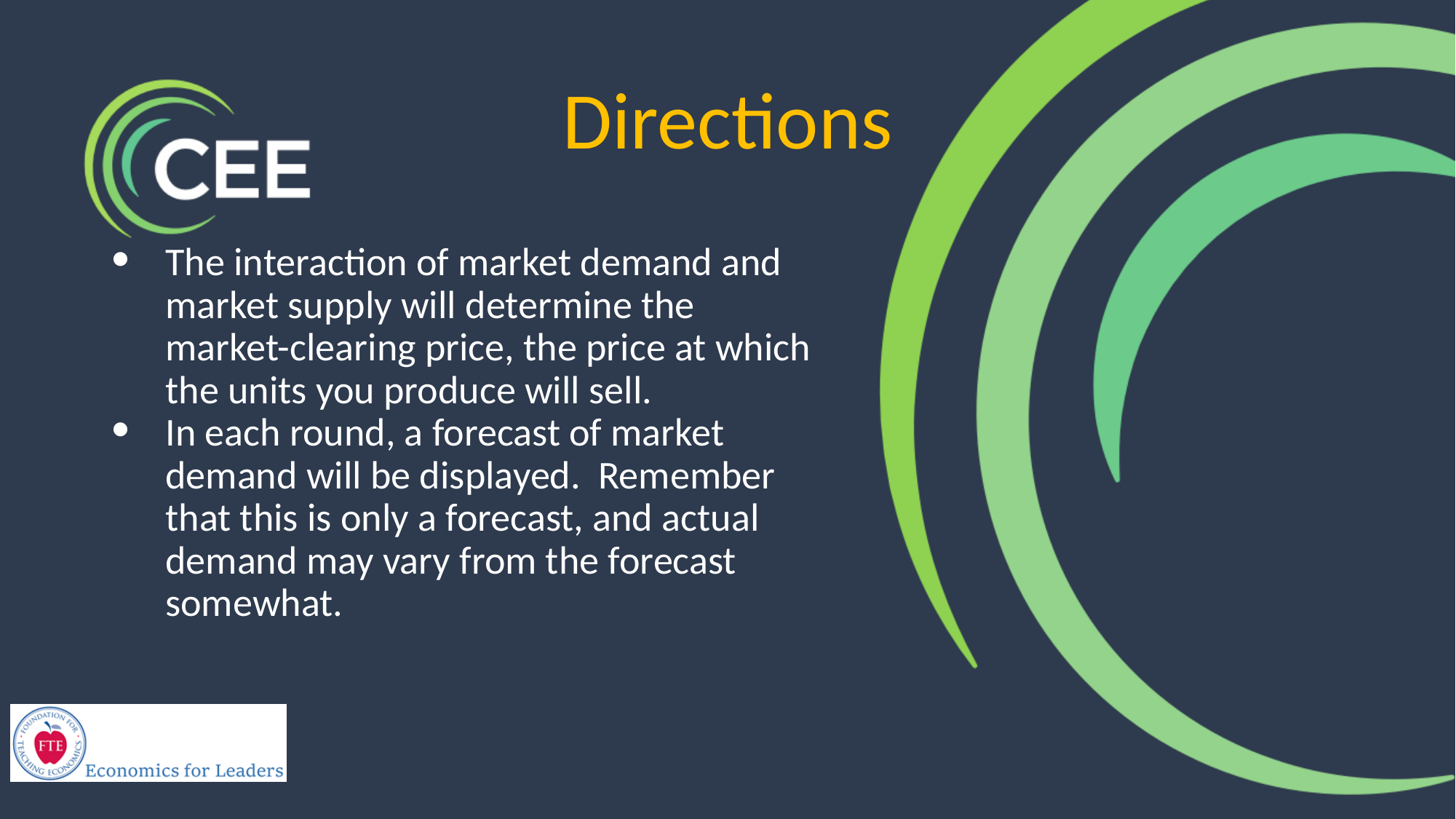

# Directions
The interaction of market demand and market supply will determine the market-clearing price, the price at which the units you produce will sell.
In each round, a forecast of market demand will be displayed.  Remember that this is only a forecast, and actual demand may vary from the forecast somewhat.